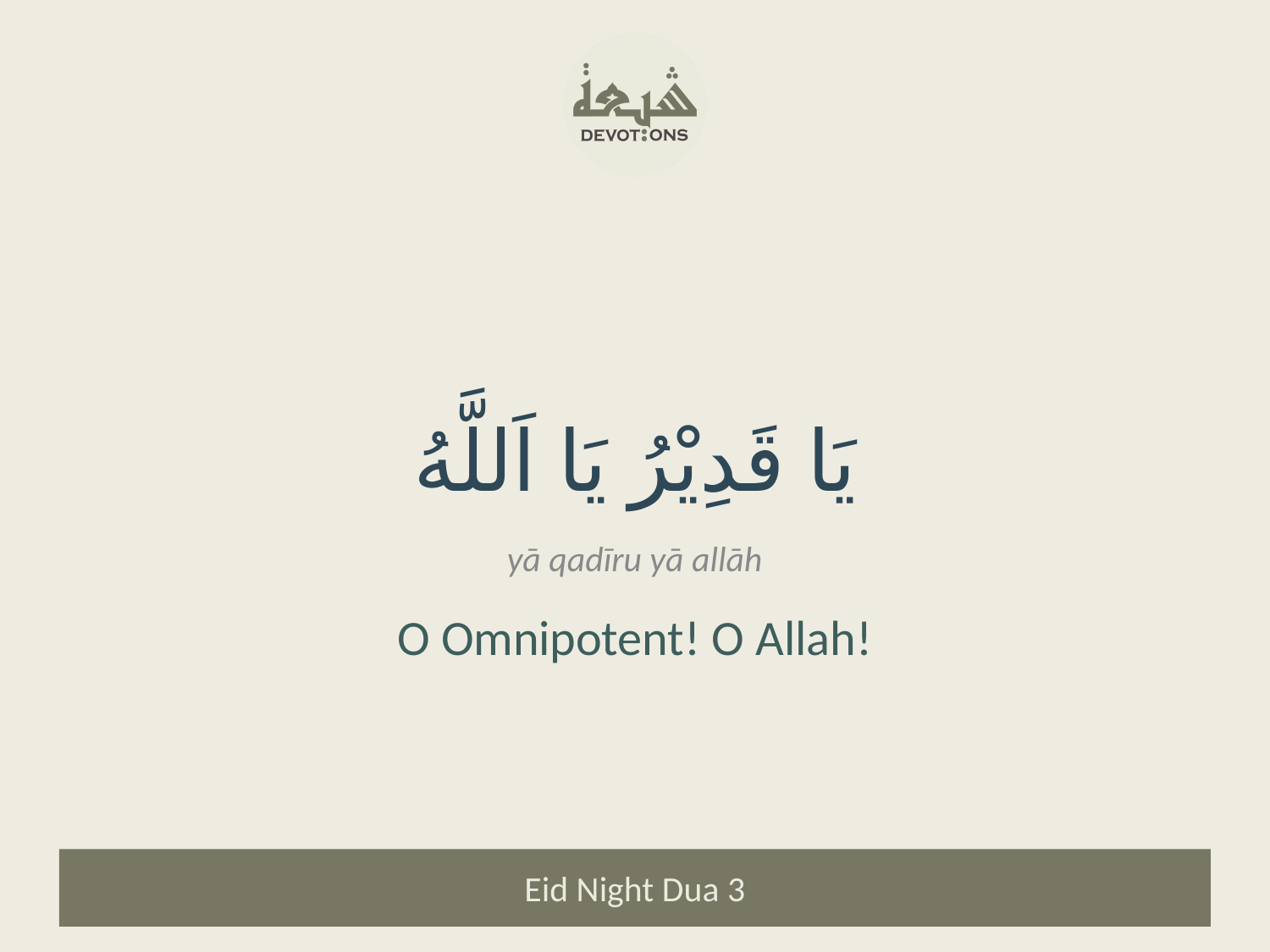

يَا قَدِيْرُ يَا اَللَّهُ
yā qadīru yā allāh
O Omnipotent! O Allah!
Eid Night Dua 3